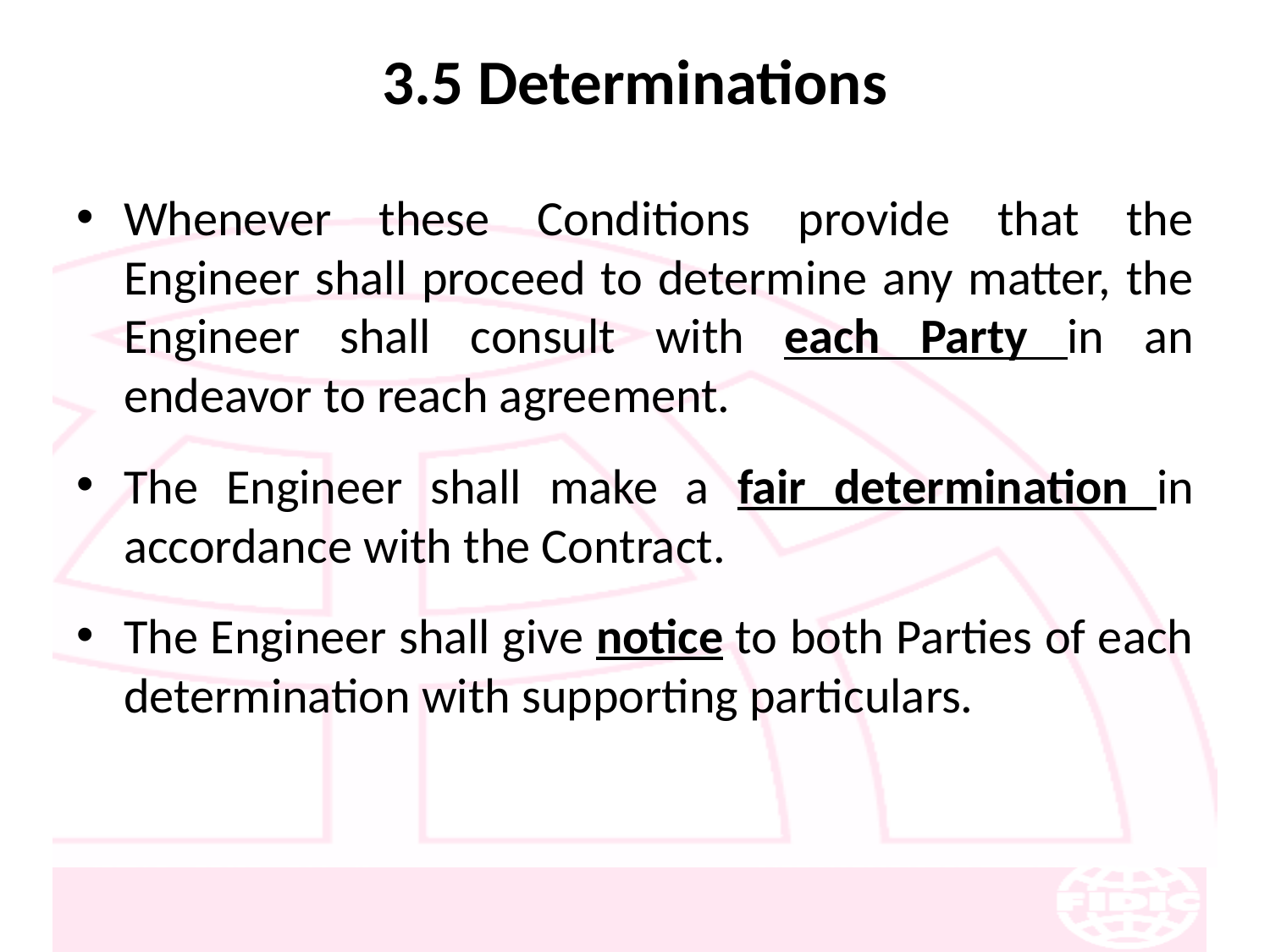

# 3.5 Determinations
Whenever these Conditions provide that the Engineer shall proceed to determine any matter, the Engineer shall consult with each Party in an endeavor to reach agreement.
The Engineer shall make a fair determination in accordance with the Contract.
The Engineer shall give notice to both Parties of each determination with supporting particulars.